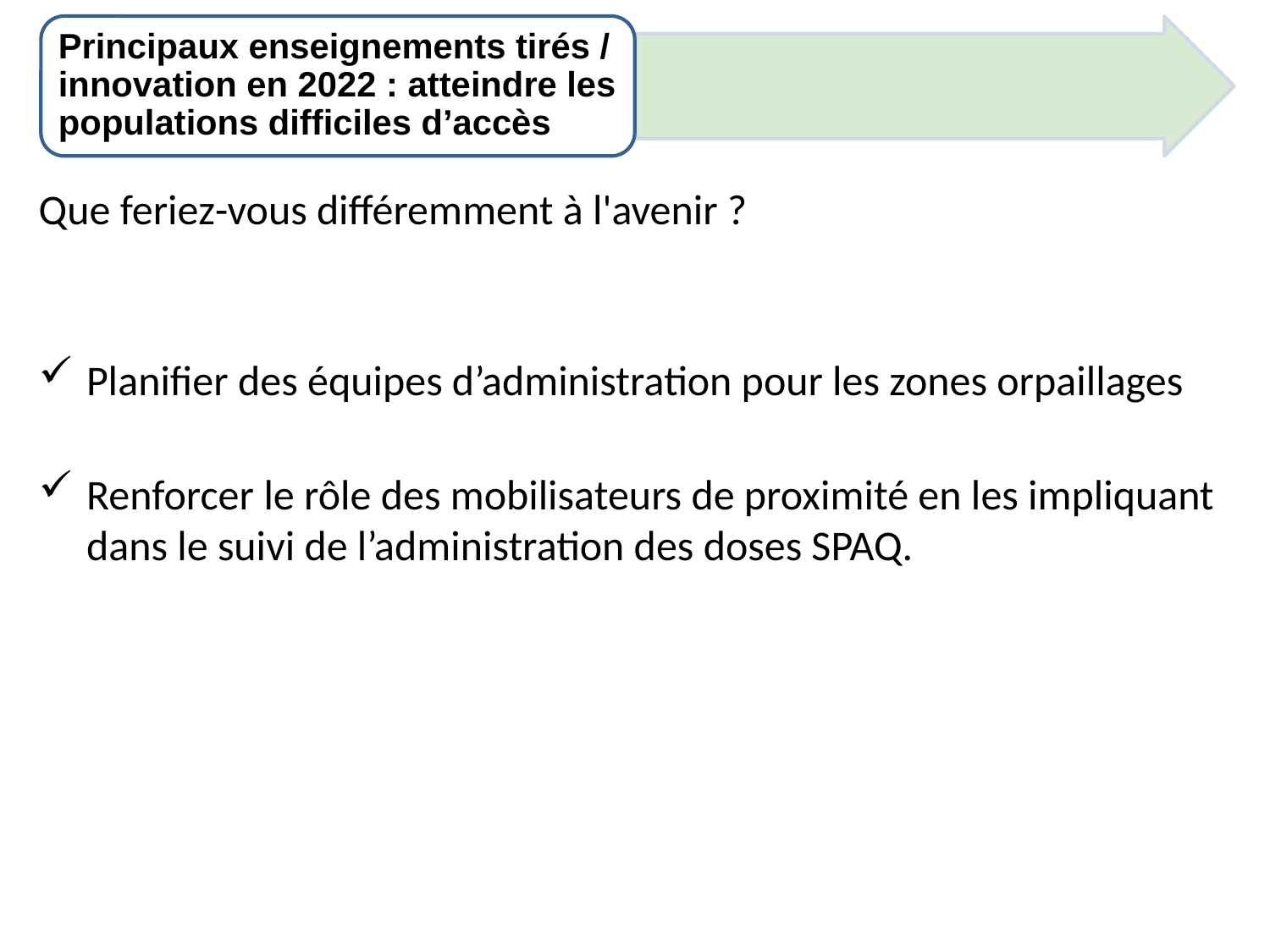

Principaux enseignements tirés / innovation en 2022 : atteindre les populations difficiles d’accès
Que feriez-vous différemment à l'avenir ?

Planifier des équipes d’administration pour les zones orpaillages

Renforcer le rôle des mobilisateurs de proximité en les impliquant dans le suivi de l’administration des doses SPAQ.